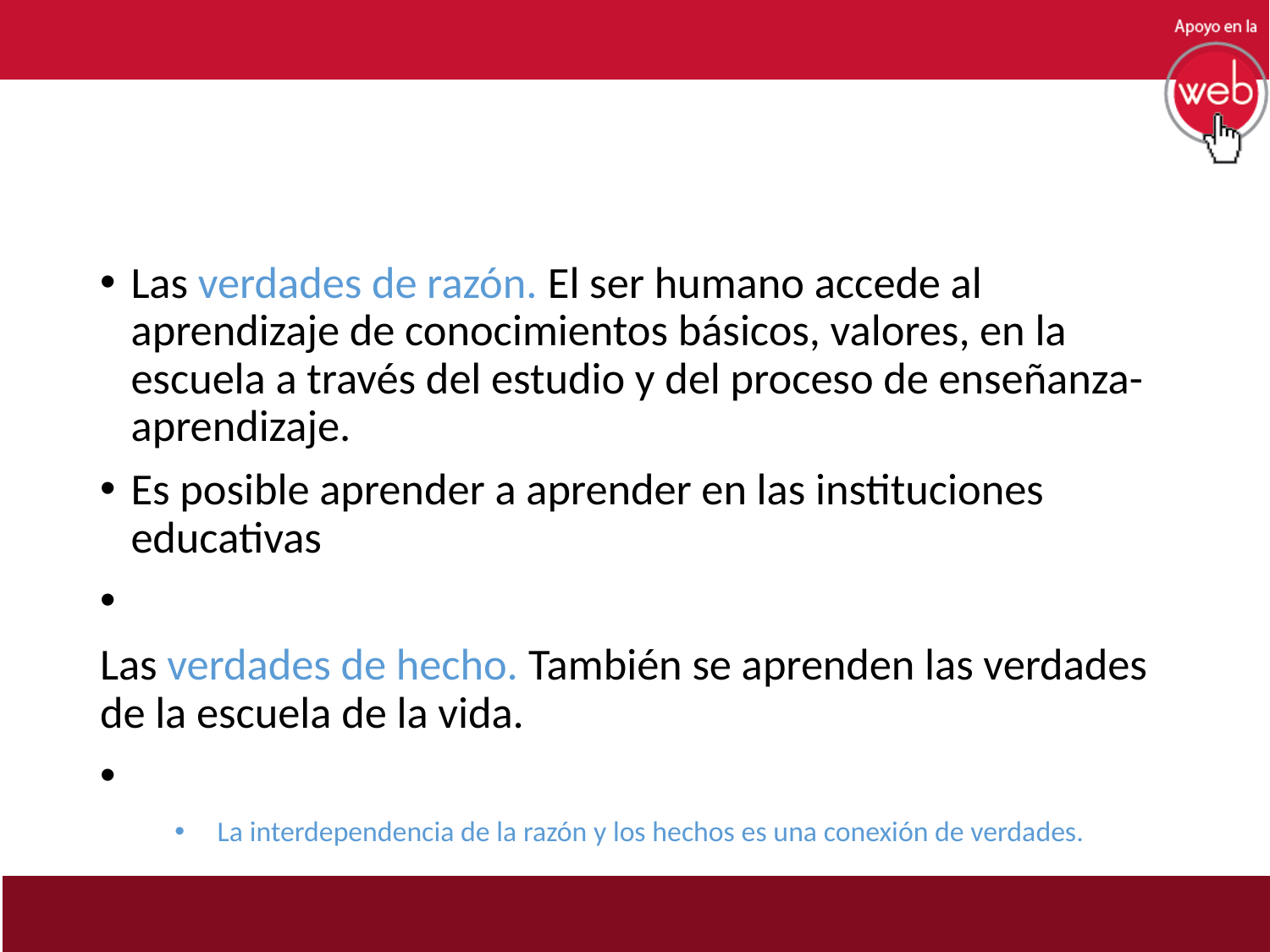

Las verdades de razón. El ser humano accede al aprendizaje de conocimientos básicos, valores, en la escuela a través del estudio y del proceso de enseñanza-aprendizaje.
Es posible aprender a aprender en las instituciones educativas

Las verdades de hecho. También se aprenden las verdades de la escuela de la vida.

La interdependencia de la razón y los hechos es una conexión de verdades.